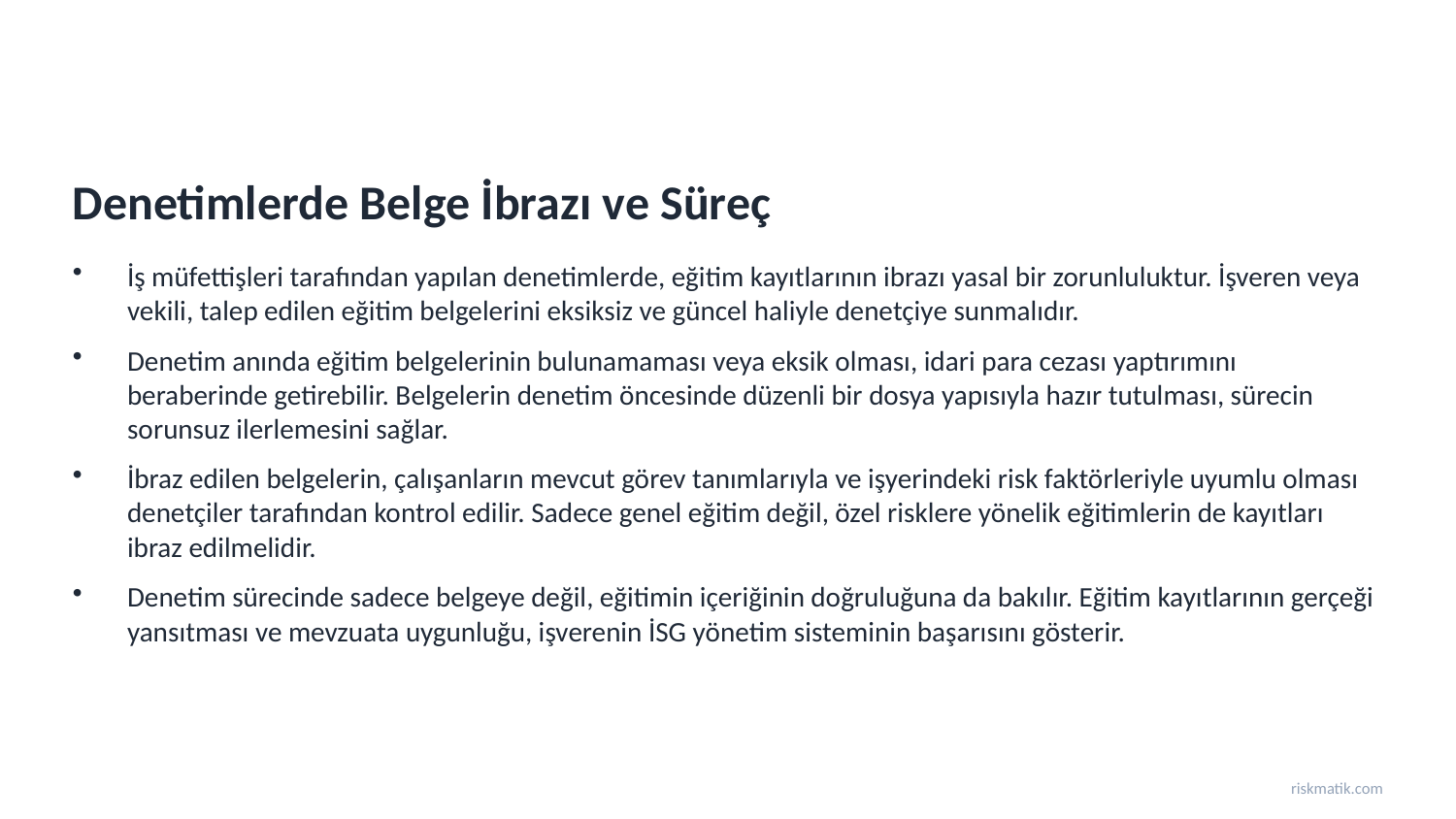

Denetimlerde Belge İbrazı ve Süreç
İş müfettişleri tarafından yapılan denetimlerde, eğitim kayıtlarının ibrazı yasal bir zorunluluktur. İşveren veya vekili, talep edilen eğitim belgelerini eksiksiz ve güncel haliyle denetçiye sunmalıdır.
Denetim anında eğitim belgelerinin bulunamaması veya eksik olması, idari para cezası yaptırımını beraberinde getirebilir. Belgelerin denetim öncesinde düzenli bir dosya yapısıyla hazır tutulması, sürecin sorunsuz ilerlemesini sağlar.
İbraz edilen belgelerin, çalışanların mevcut görev tanımlarıyla ve işyerindeki risk faktörleriyle uyumlu olması denetçiler tarafından kontrol edilir. Sadece genel eğitim değil, özel risklere yönelik eğitimlerin de kayıtları ibraz edilmelidir.
Denetim sürecinde sadece belgeye değil, eğitimin içeriğinin doğruluğuna da bakılır. Eğitim kayıtlarının gerçeği yansıtması ve mevzuata uygunluğu, işverenin İSG yönetim sisteminin başarısını gösterir.
riskmatik.com